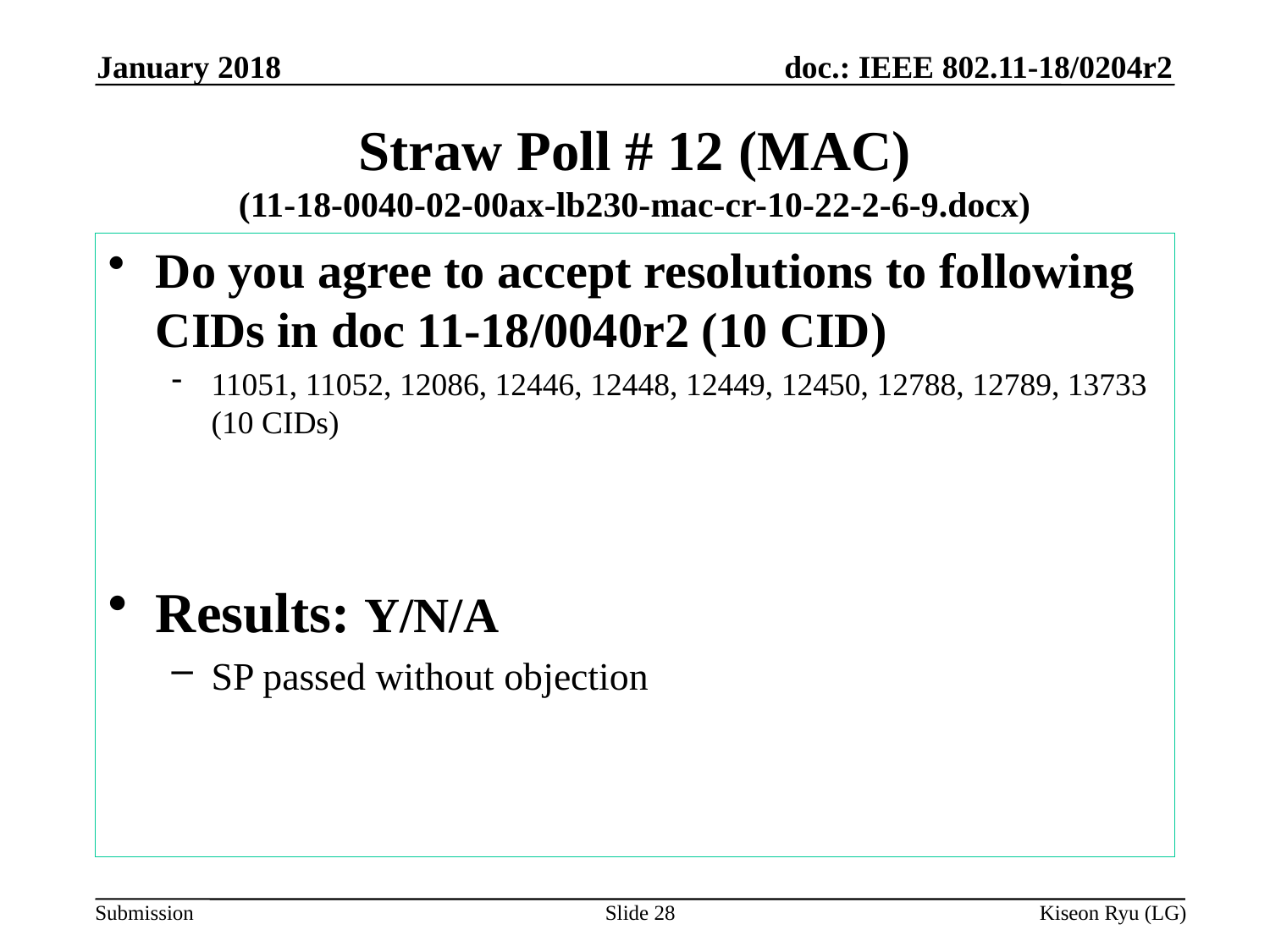

January 2018
# Straw Poll # 12 (MAC) (11-18-0040-02-00ax-lb230-mac-cr-10-22-2-6-9.docx)
Do you agree to accept resolutions to following CIDs in doc 11-18/0040r2 (10 CID)
11051, 11052, 12086, 12446, 12448, 12449, 12450, 12788, 12789, 13733 (10 CIDs)

Results: Y/N/A
SP passed without objection
Slide 28
Kiseon Ryu (LG)